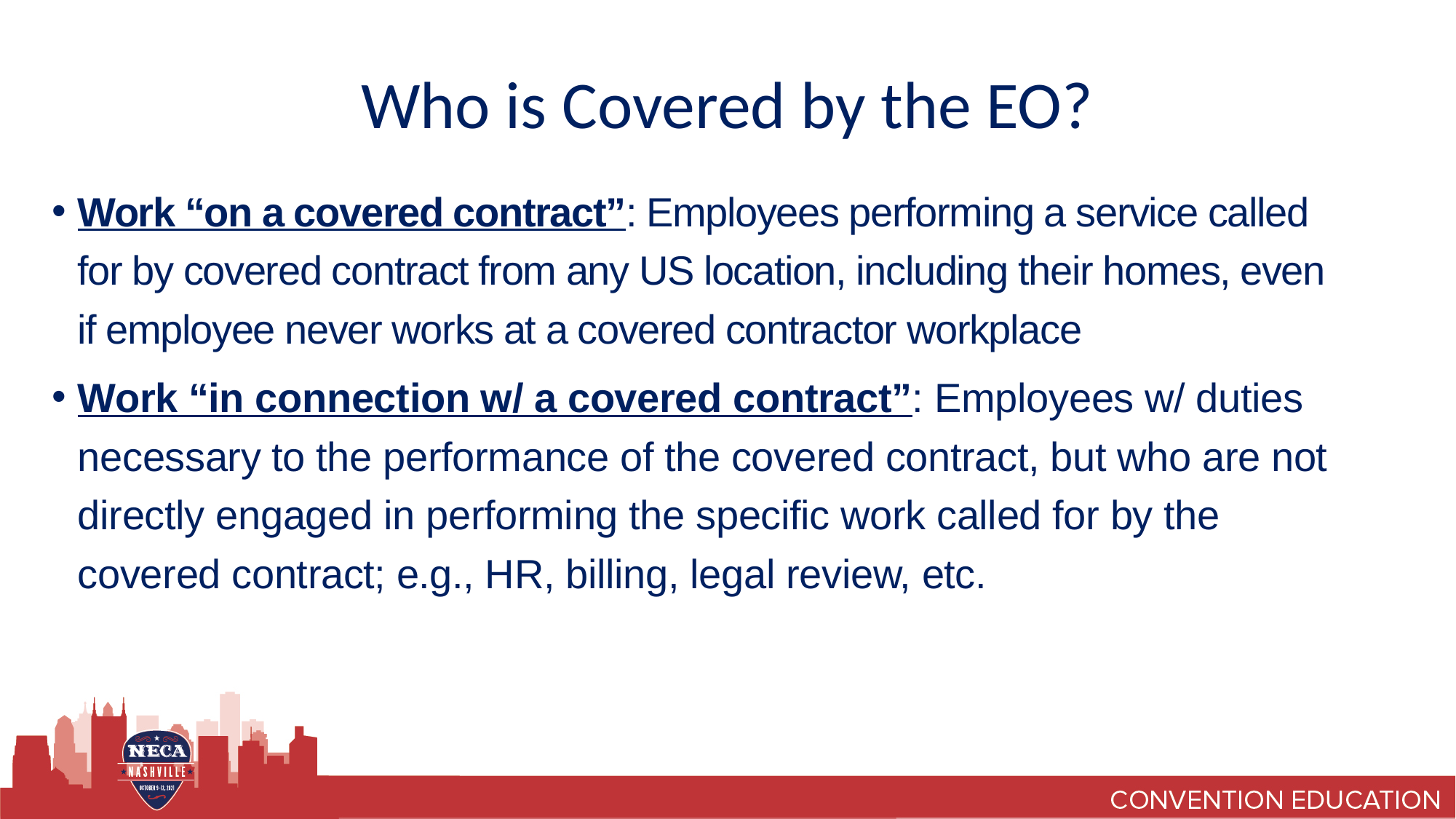

# Who is Covered by the EO?
Work “on a covered contract”: Employees performing a service called for by covered contract from any US location, including their homes, even if employee never works at a covered contractor workplace
Work “in connection w/ a covered contract”: Employees w/ duties necessary to the performance of the covered contract, but who are not directly engaged in performing the specific work called for by the covered contract; e.g., HR, billing, legal review, etc.